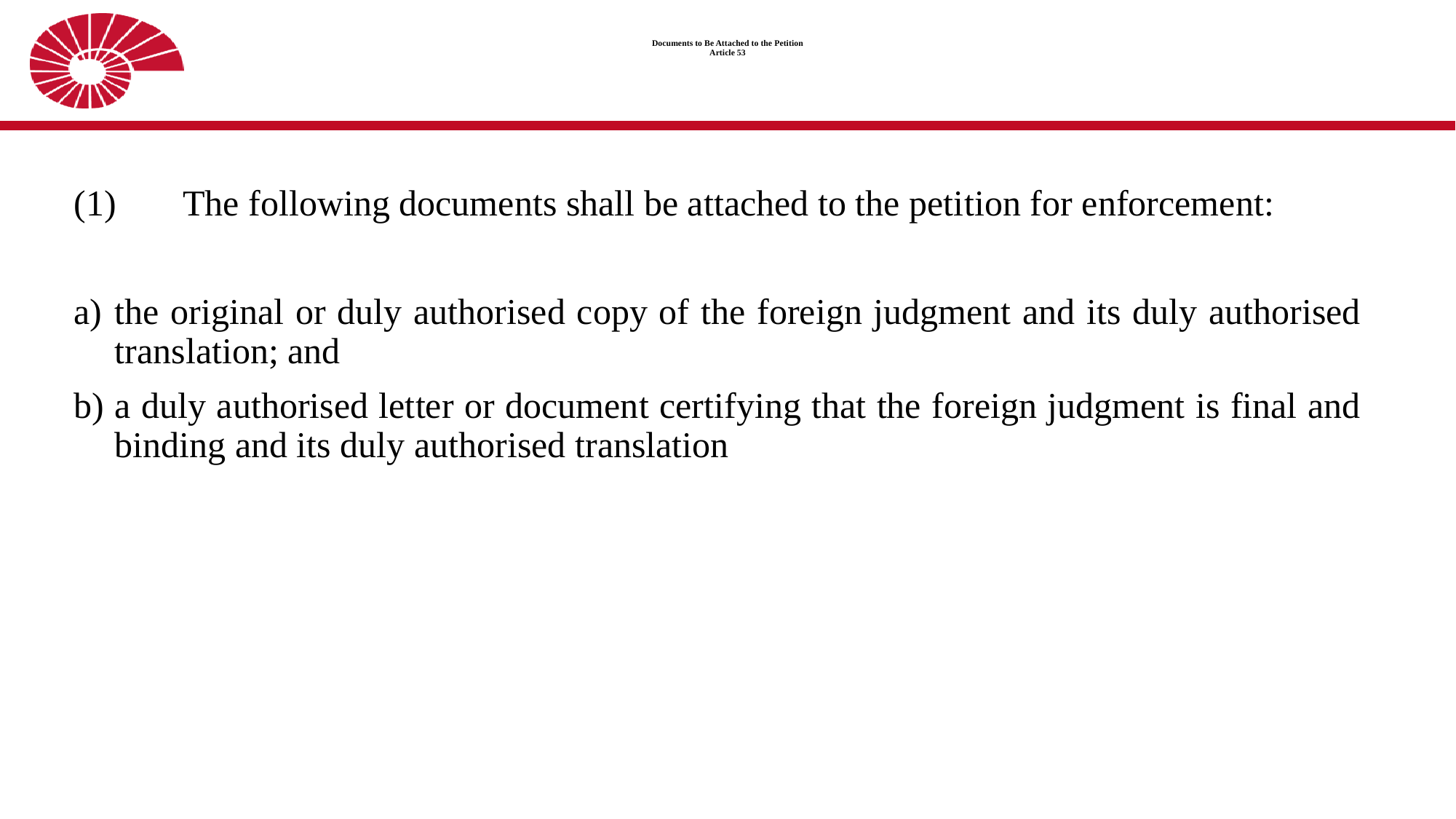

# Documents to Be Attached to the Petition Article 53
(1) 	The following documents shall be attached to the peti­tion for enforcement:

the original or duly authorised copy of the foreign judgment and its duly authorised translation; and
a duly authorised letter or document certifying that the foreign judgment is final and binding and its duly authorised translation